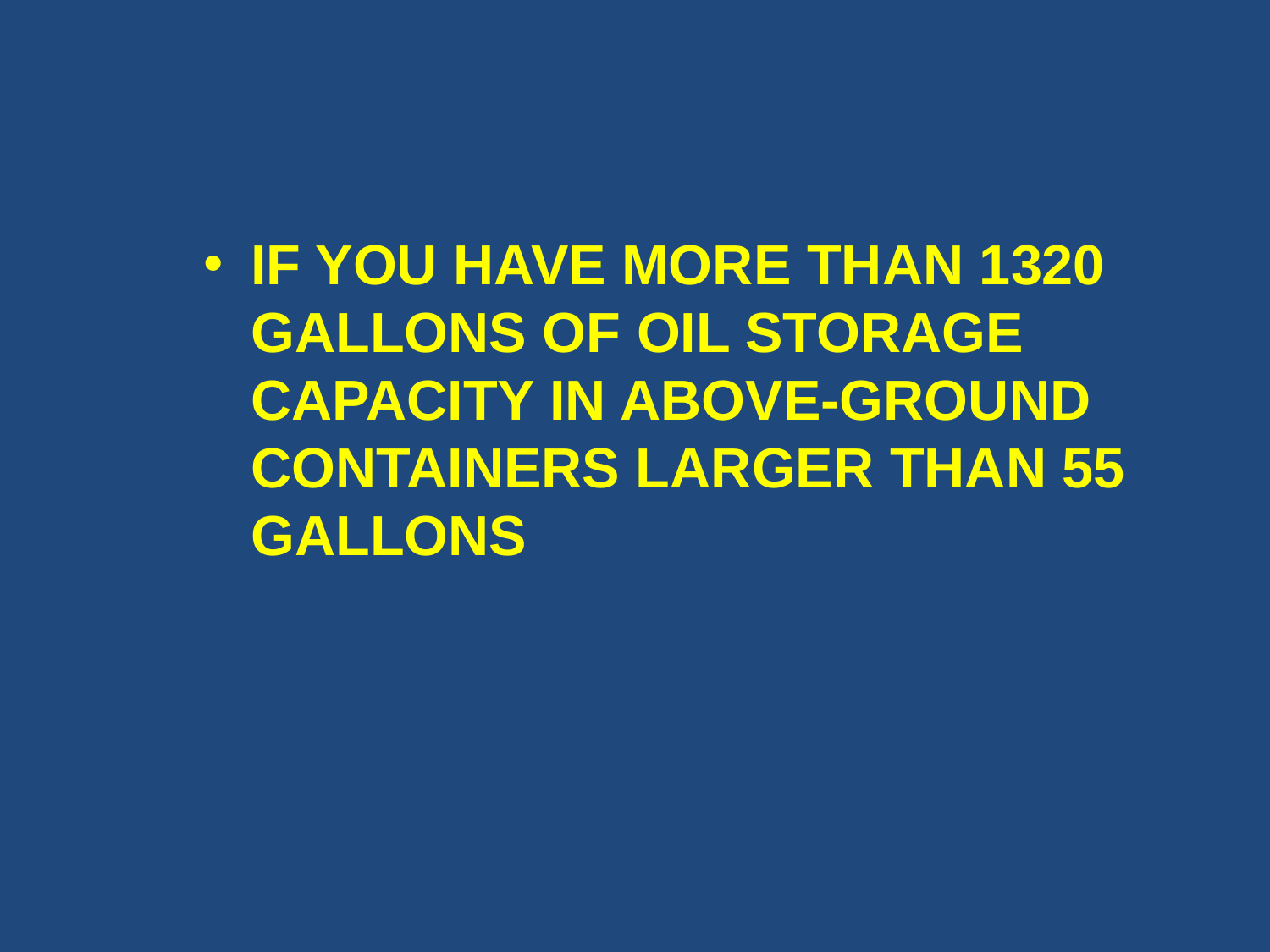

If you have more than 1320 gallons of oil storage capacity in above-ground containers larger than 55 gallons